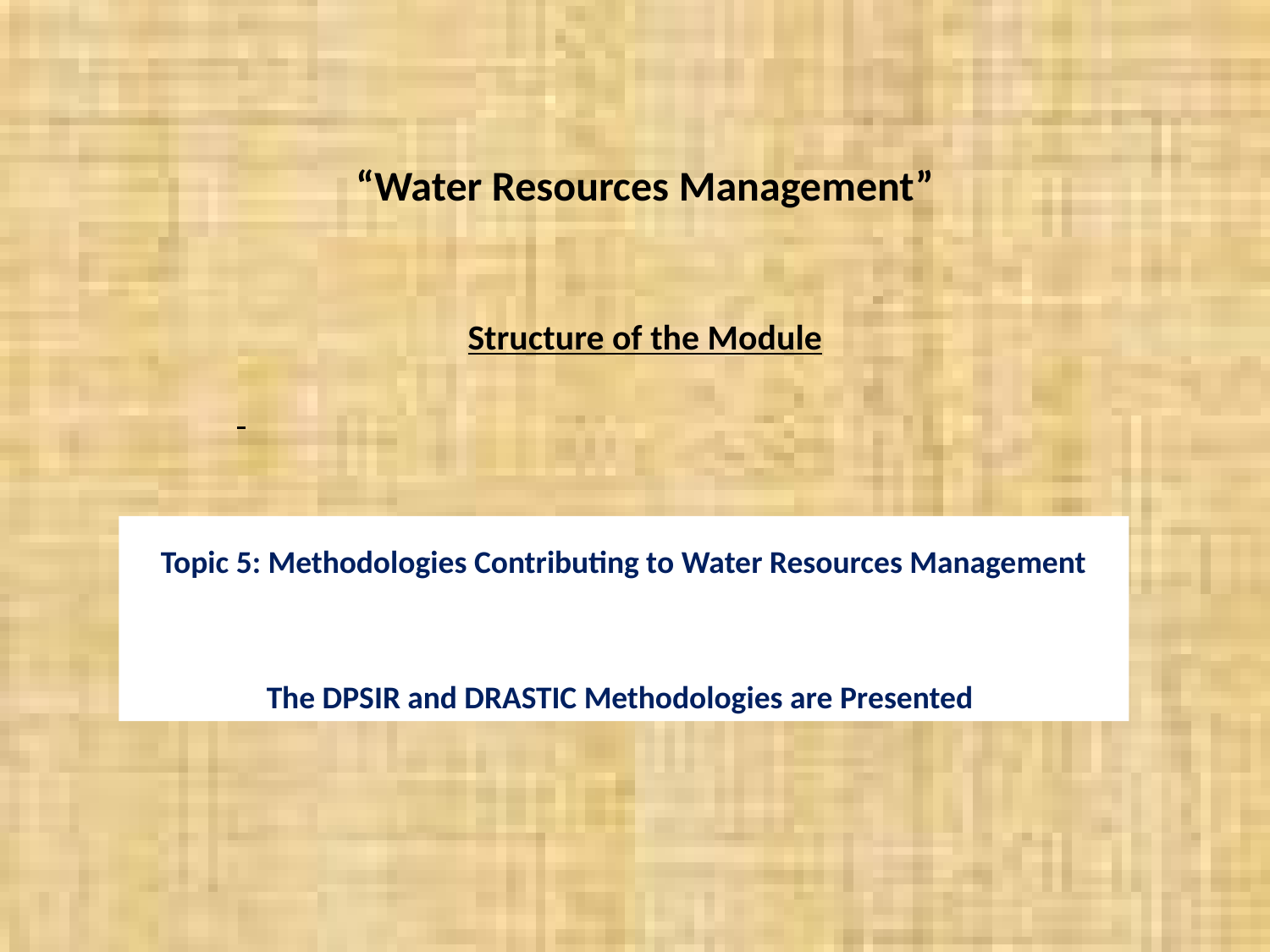

“Water Resources Management”

Structure of the Module

Topic 5: Methodologies Contributing to Water Resources Management

The DPSIR and DRASTIC Methodologies are Presented